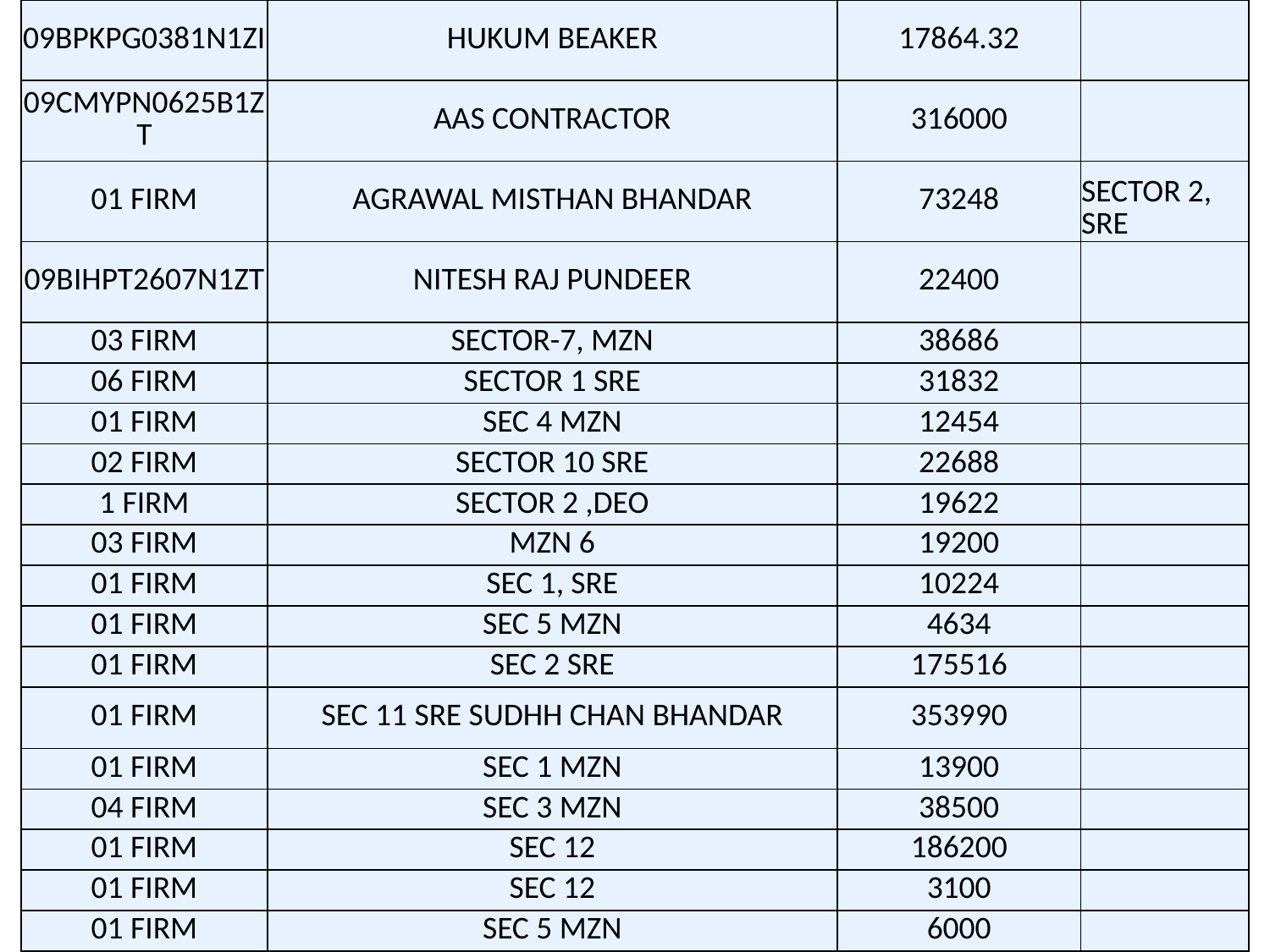

| 09BPKPG0381N1ZI | HUKUM BEAKER | 17864.32 |  |
| --- | --- | --- | --- |
| 09CMYPN0625B1ZT | AAS CONTRACTOR | 316000 |  |
| 01 FIRM | AGRAWAL MISTHAN BHANDAR | 73248 | SECTOR 2, SRE |
| 09BIHPT2607N1ZT | NITESH RAJ PUNDEER | 22400 |  |
| 03 FIRM | SECTOR-7, MZN | 38686 |  |
| 06 FIRM | SECTOR 1 SRE | 31832 |  |
| 01 FIRM | SEC 4 MZN | 12454 |  |
| 02 FIRM | SECTOR 10 SRE | 22688 |  |
| 1 FIRM | SECTOR 2 ,DEO | 19622 |  |
| 03 FIRM | MZN 6 | 19200 |  |
| 01 FIRM | SEC 1, SRE | 10224 |  |
| 01 FIRM | SEC 5 MZN | 4634 |  |
| 01 FIRM | SEC 2 SRE | 175516 |  |
| 01 FIRM | SEC 11 SRE SUDHH CHAN BHANDAR | 353990 |  |
| 01 FIRM | SEC 1 MZN | 13900 |  |
| 04 FIRM | SEC 3 MZN | 38500 |  |
| 01 FIRM | SEC 12 | 186200 |  |
| 01 FIRM | SEC 12 | 3100 |  |
| 01 FIRM | SEC 5 MZN | 6000 |  |